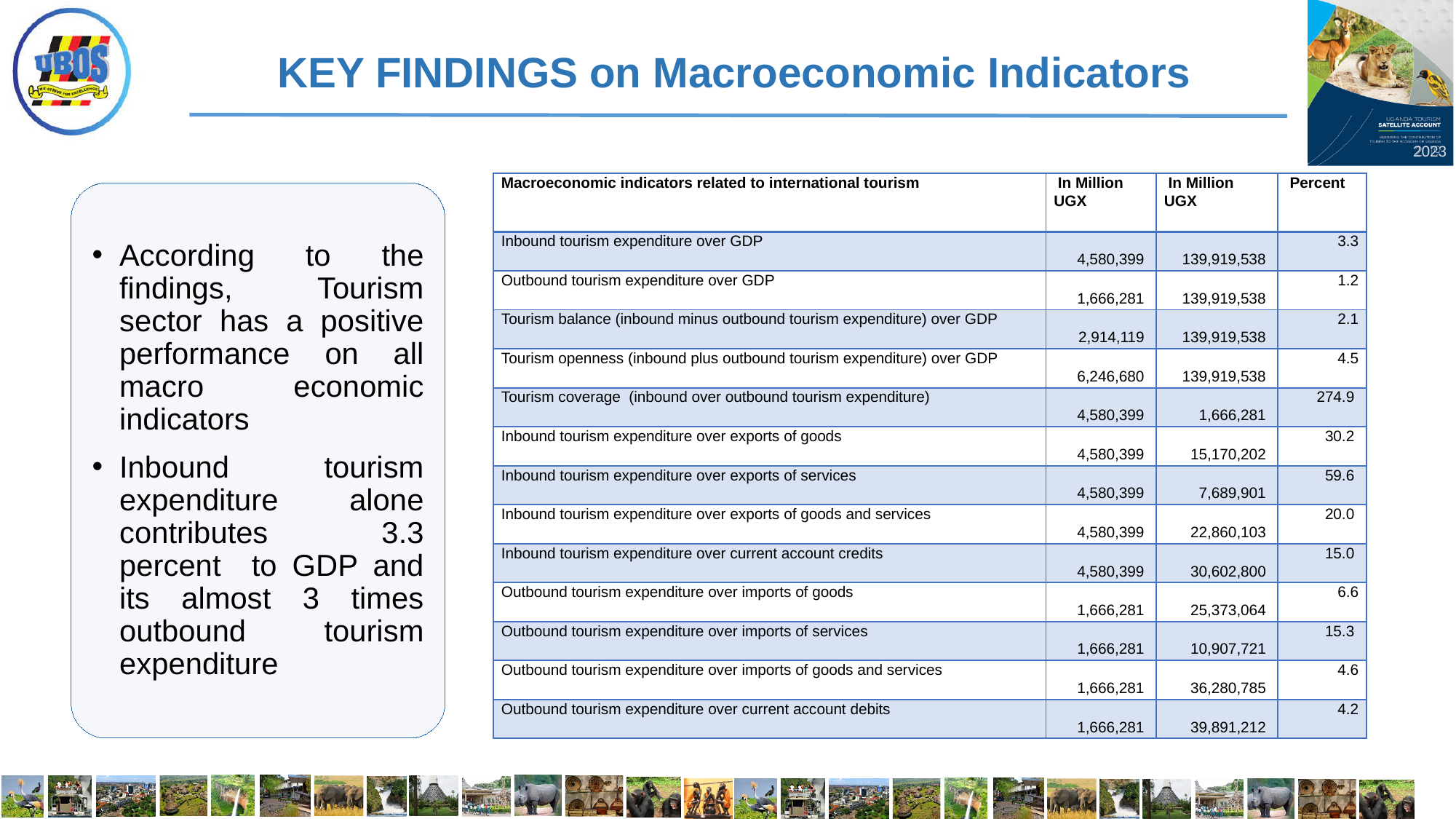

KEY FINDINGS on Macroeconomic Indicators
2023
| Macroeconomic indicators related to international tourism | In Million UGX | In Million UGX | Percent |
| --- | --- | --- | --- |
| Inbound tourism expenditure over GDP | 4,580,399 | 139,919,538 | 3.3 |
| Outbound tourism expenditure over GDP | 1,666,281 | 139,919,538 | 1.2 |
| Tourism balance (inbound minus outbound tourism expenditure) over GDP | 2,914,119 | 139,919,538 | 2.1 |
| Tourism openness (inbound plus outbound tourism expenditure) over GDP | 6,246,680 | 139,919,538 | 4.5 |
| Tourism coverage (inbound over outbound tourism expenditure) | 4,580,399 | 1,666,281 | 274.9 |
| Inbound tourism expenditure over exports of goods | 4,580,399 | 15,170,202 | 30.2 |
| Inbound tourism expenditure over exports of services | 4,580,399 | 7,689,901 | 59.6 |
| Inbound tourism expenditure over exports of goods and services | 4,580,399 | 22,860,103 | 20.0 |
| Inbound tourism expenditure over current account credits | 4,580,399 | 30,602,800 | 15.0 |
| Outbound tourism expenditure over imports of goods | 1,666,281 | 25,373,064 | 6.6 |
| Outbound tourism expenditure over imports of services | 1,666,281 | 10,907,721 | 15.3 |
| Outbound tourism expenditure over imports of goods and services | 1,666,281 | 36,280,785 | 4.6 |
| Outbound tourism expenditure over current account debits | 1,666,281 | 39,891,212 | 4.2 |
According to the findings, Tourism sector has a positive performance on all macro economic indicators
Inbound tourism expenditure alone contributes  3.3 percent  to GDP and its almost 3 times outbound tourism expenditure